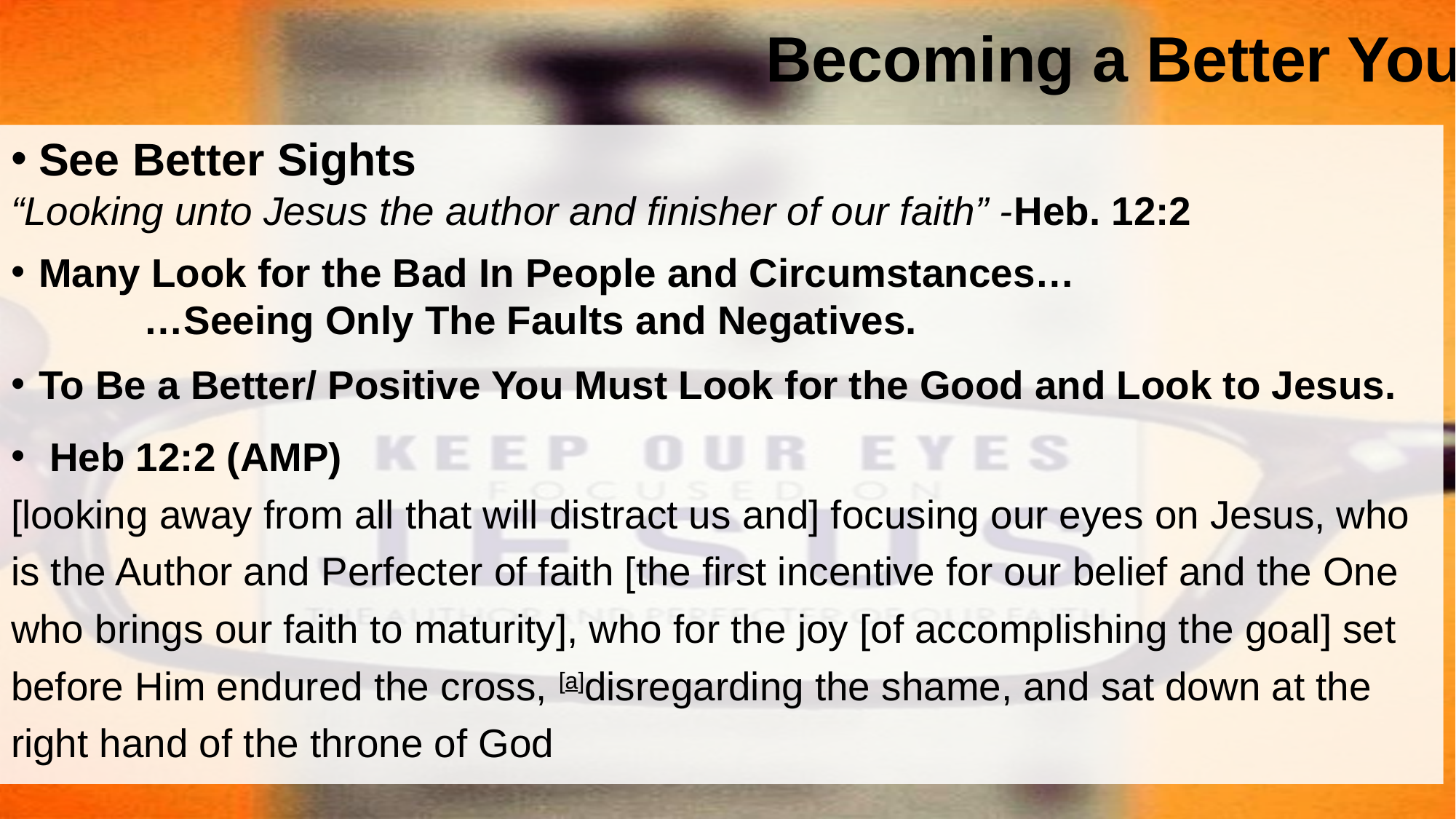

# Becoming a Better You
See Better Sights
“Looking unto Jesus the author and finisher of our faith” -Heb. 12:2
Many Look for the Bad In People and Circumstances…
            …Seeing Only The Faults and Negatives.
To Be a Better/ Positive You Must Look for the Good and Look to Jesus.
 Heb 12:2 (AMP)
[looking away from all that will distract us and] focusing our eyes on Jesus, who is the Author and Perfecter of faith [the first incentive for our belief and the One who brings our faith to maturity], who for the joy [of accomplishing the goal] set before Him endured the cross, [a]disregarding the shame, and sat down at the right hand of the throne of God